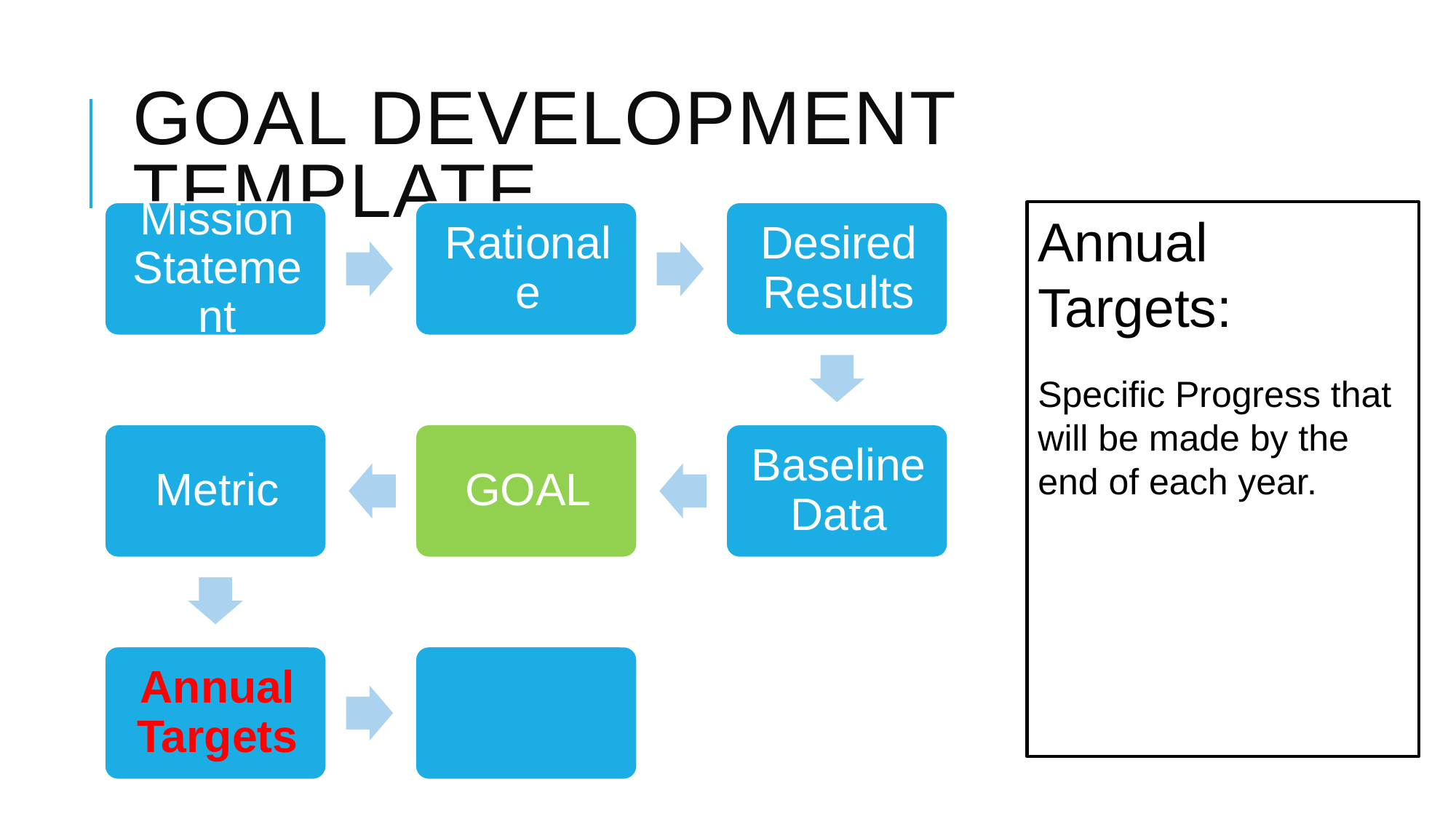

# Goal Development Template
Mission Statement

Rationale

Desired Results

Baseline Data

GOAL

Metric

Annual Targets

Annual Targets:

Specific Progress that will be made by the end of each year.